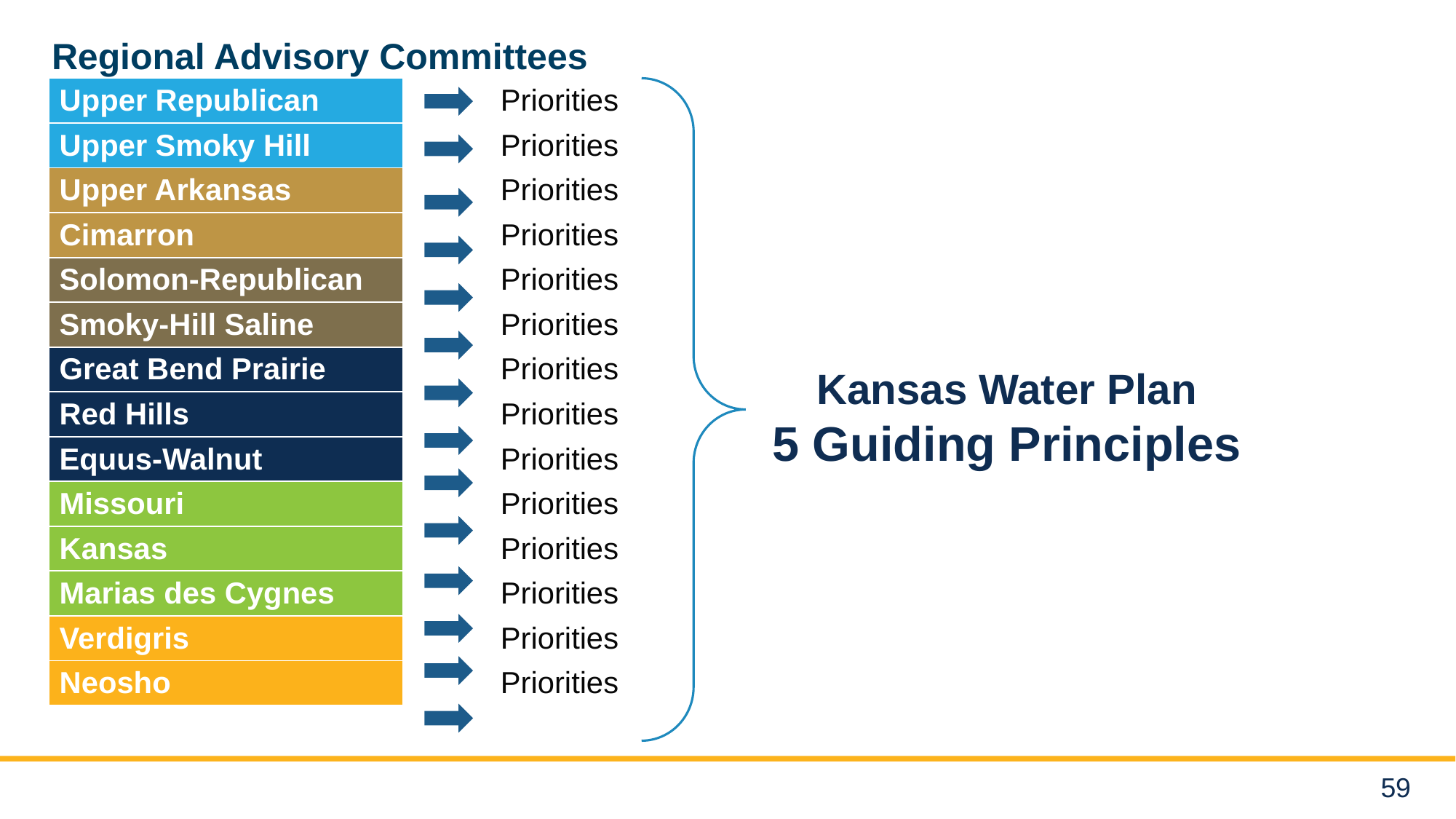

Regional Advisory Committees
| Upper Republican |  | Priorities |
| --- | --- | --- |
| Upper Smoky Hill |  | Priorities |
| Upper Arkansas |  | Priorities |
| Cimarron |  | Priorities |
| Solomon-Republican |  | Priorities |
| Smoky-Hill Saline |  | Priorities |
| Great Bend Prairie |  | Priorities |
| Red Hills |  | Priorities |
| Equus-Walnut |  | Priorities |
| Missouri |  | Priorities |
| Kansas |  | Priorities |
| Marias des Cygnes |  | Priorities |
| Verdigris |  | Priorities |
| Neosho |  | Priorities |

Kansas Water Plan
5 Guiding Principles